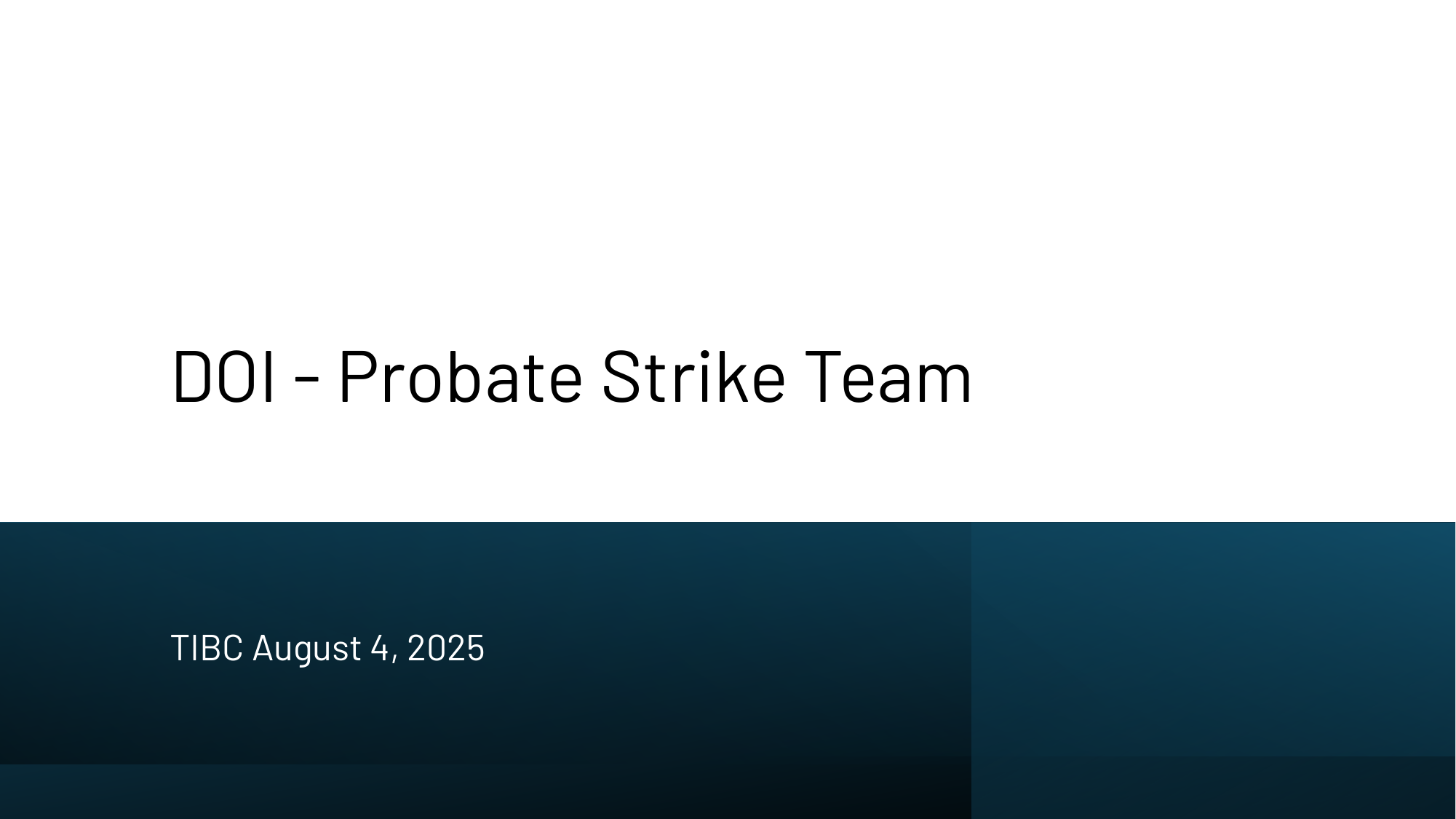

# DOI - Probate Strike Team

TIBC August 4, 2025